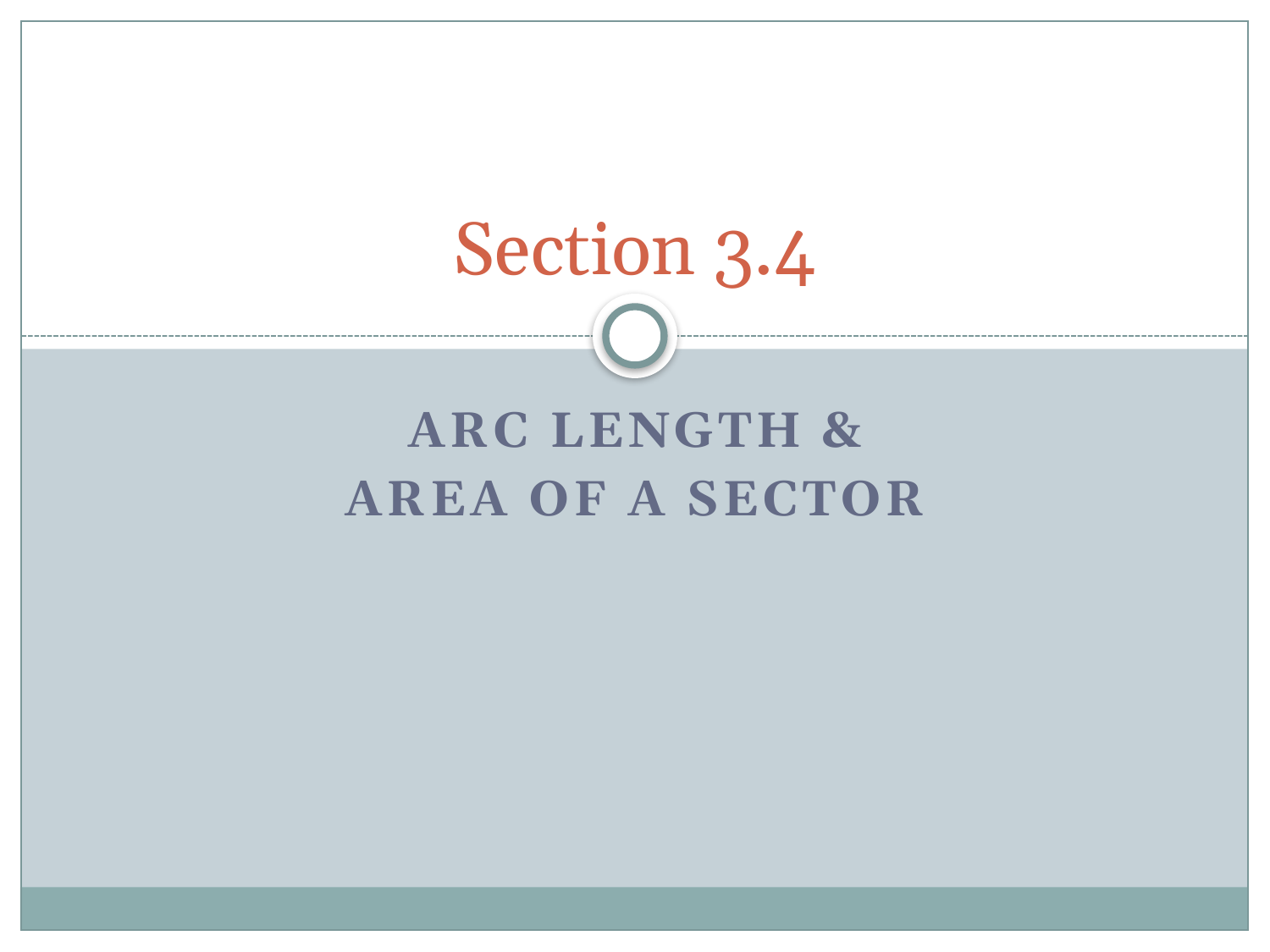

# Section 3.4
Arc length &
area of a sector